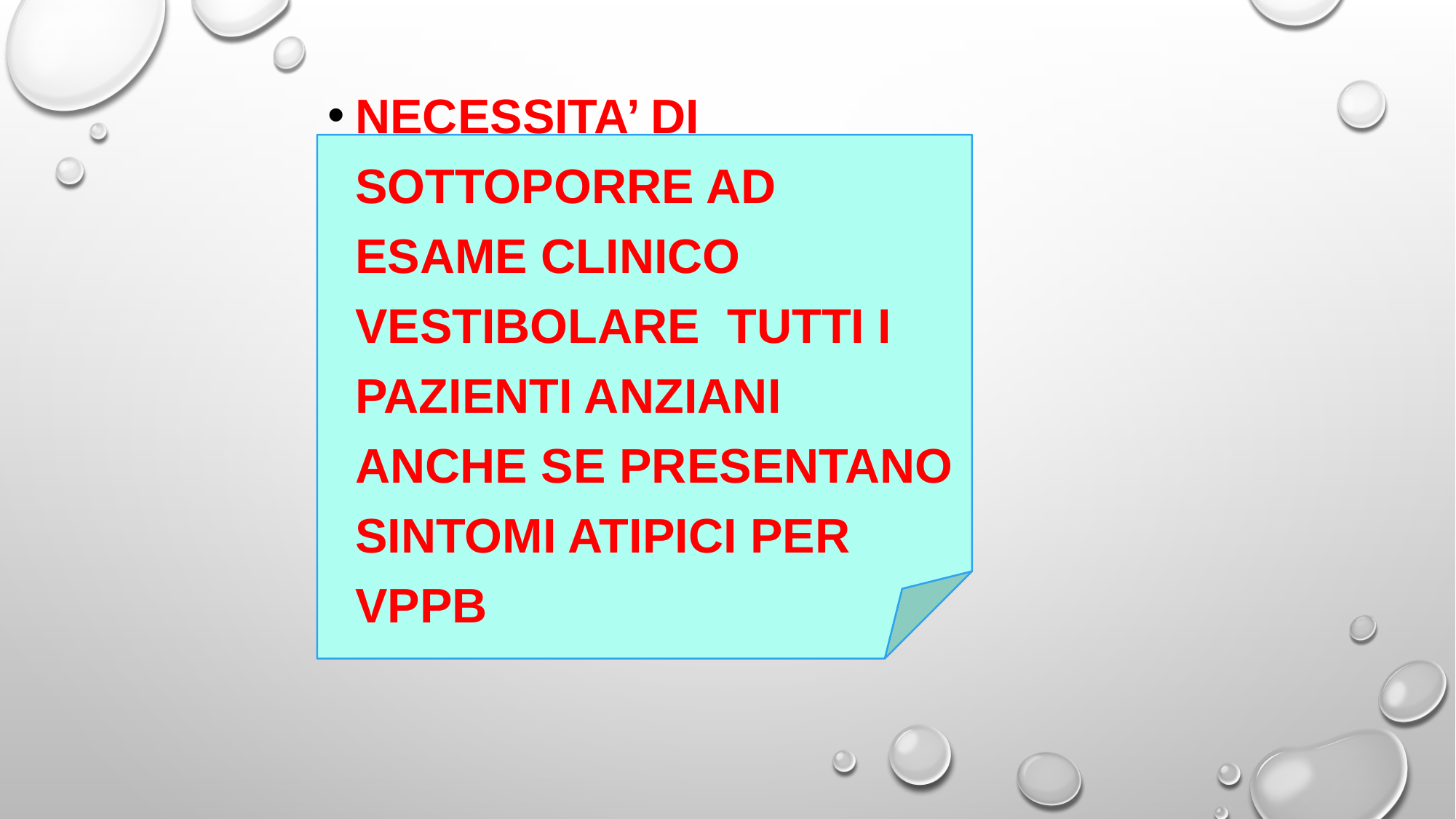

#
Necessita’ di sottoporre ad  esame clinico vestibolare  tutti i pazienti anziani anche se presentano sintomi atipici per vppb